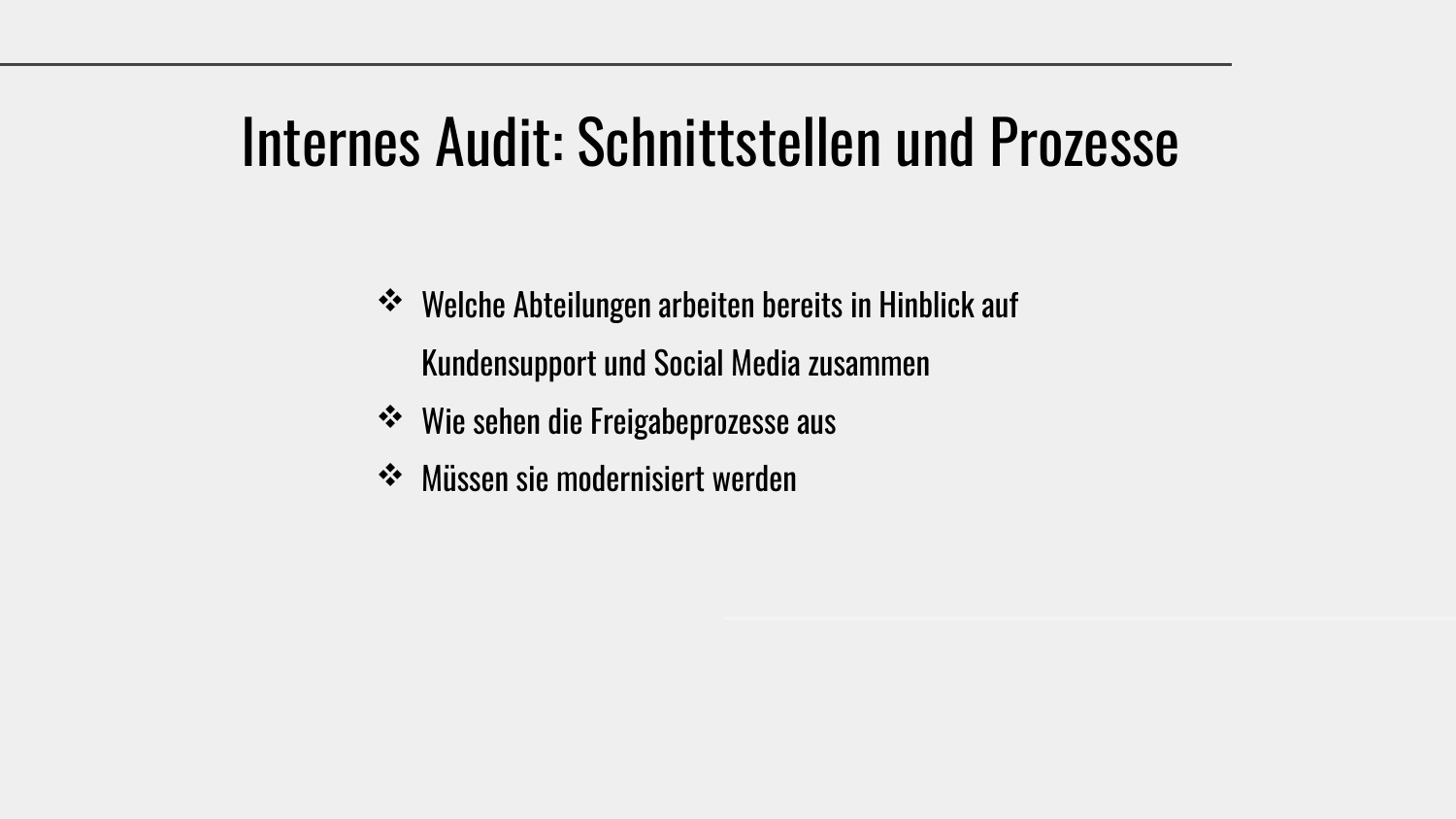

Internes Audit: Schnittstellen und Prozesse
Welche Abteilungen arbeiten bereits in Hinblick auf Kundensupport und Social Media zusammen
Wie sehen die Freigabeprozesse aus
Müssen sie modernisiert werden